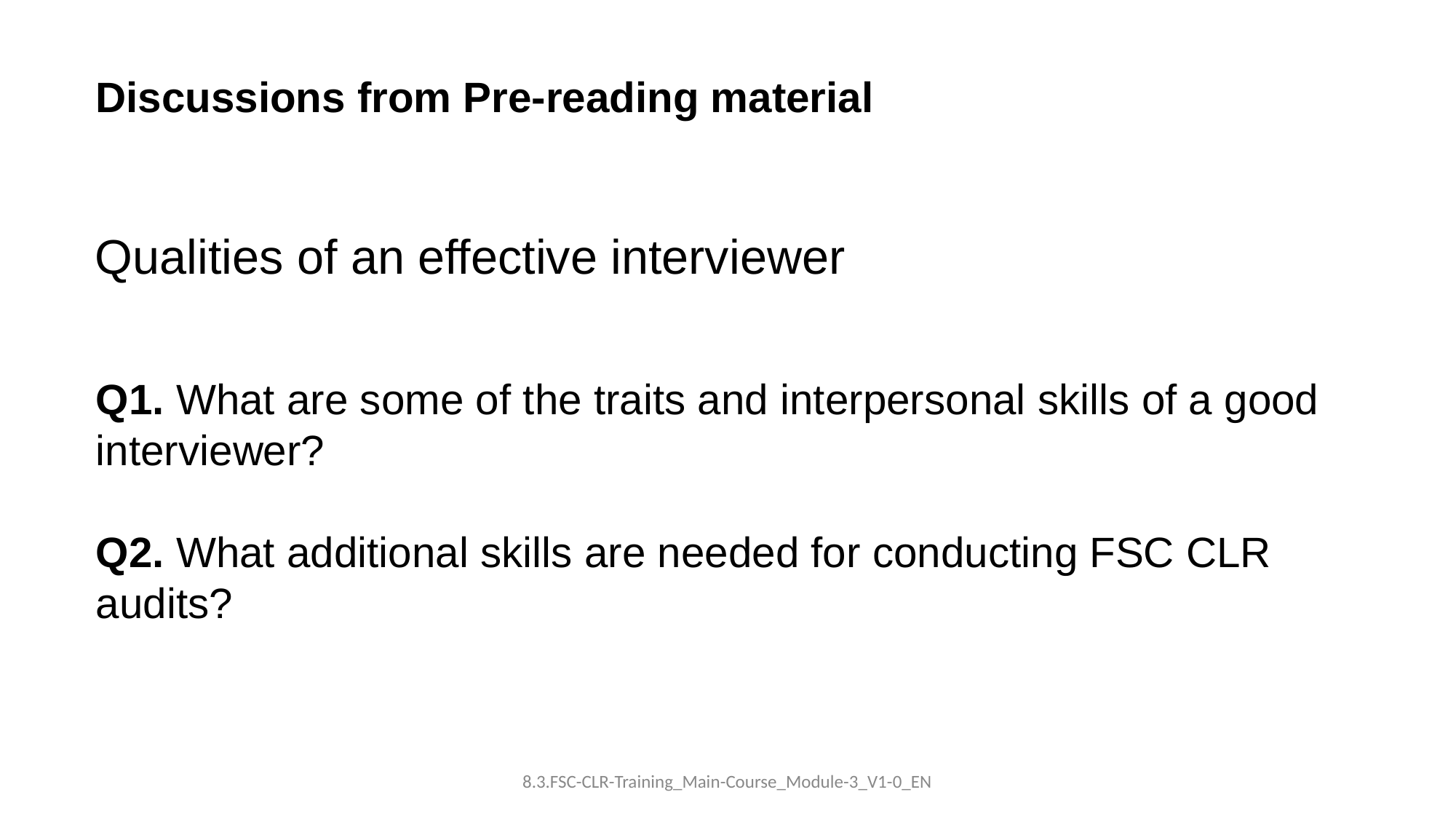

Discussions from Pre-reading material
Qualities of an effective interviewer
Q1. What are some of the traits and interpersonal skills of a good interviewer?

Q2. What additional skills are needed for conducting FSC CLR audits?
8.3.FSC-CLR-Training_Main-Course_Module-3_V1-0_EN